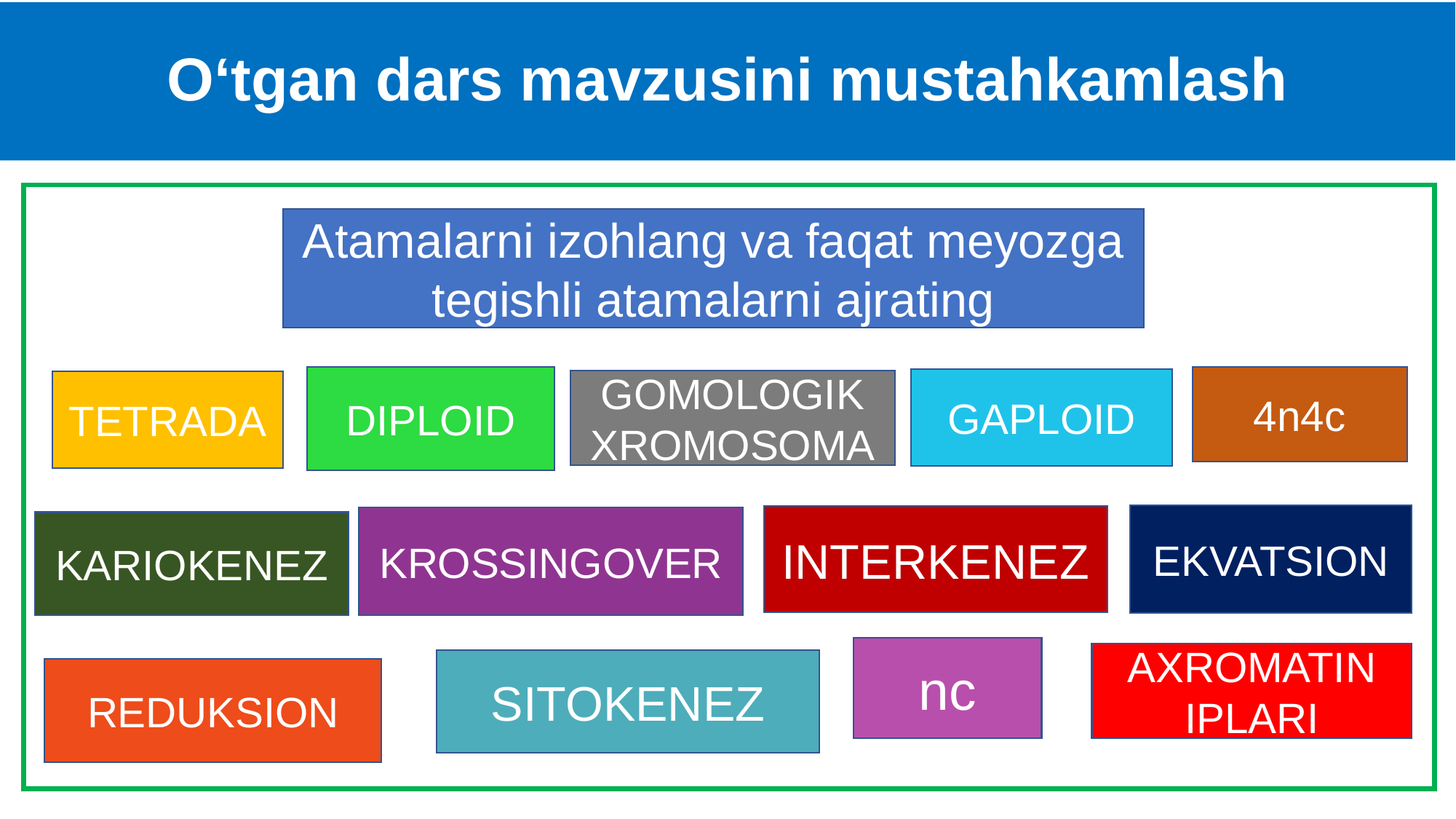

# O‘tgan dars mavzusini mustahkamlash

Atamalarni izohlang va faqat meyozga tegishli atamalarni ajrating
DIPLOID
4n4c
GAPLOID
GOMOLOGIK XROMOSOMA
TETRADA
EKVATSION
INTERKENEZ
KROSSINGOVER
KARIOKENEZ
nc
AXROMATIN
IPLARI
SITOKENEZ
REDUKSION